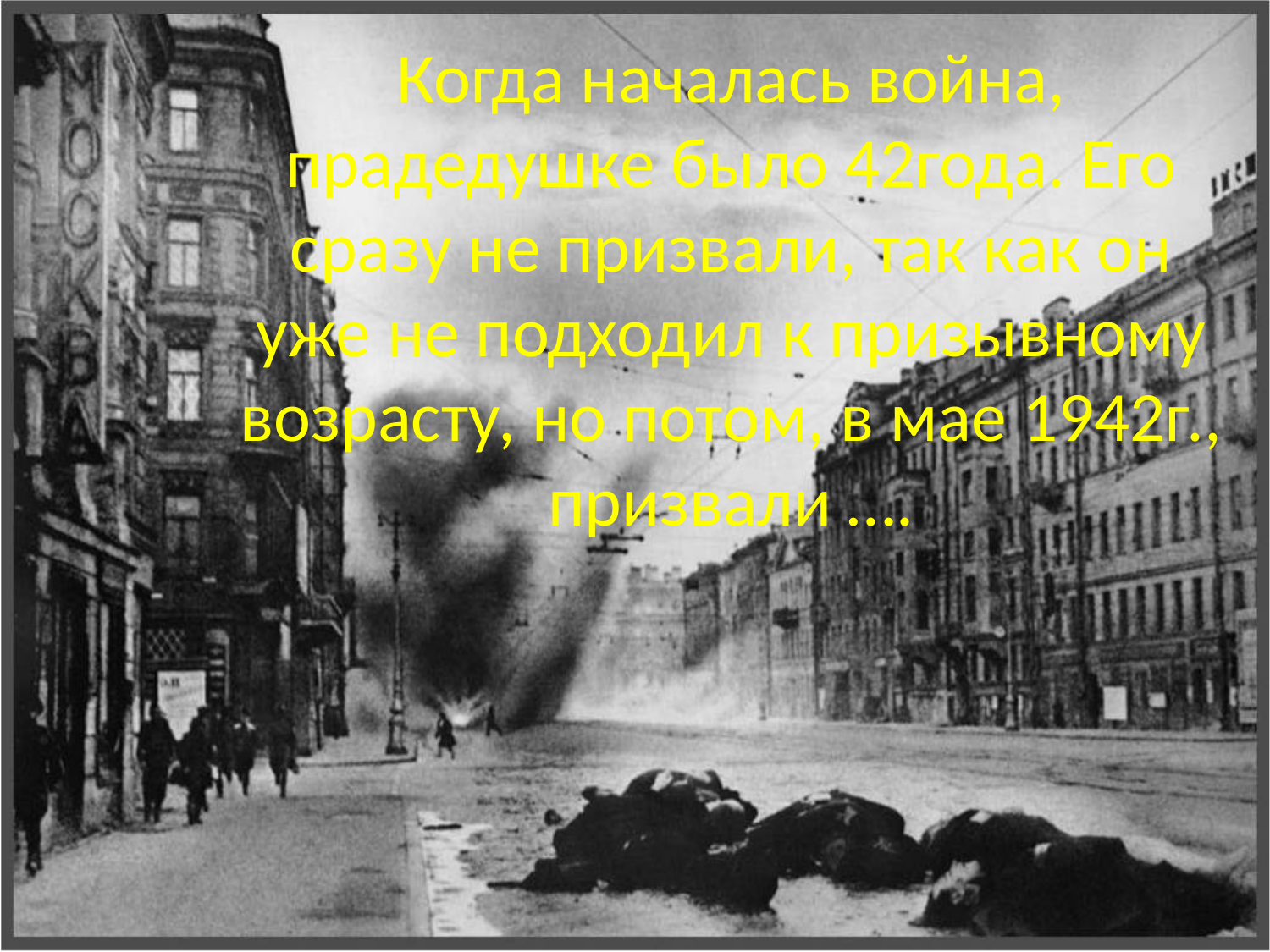

Когда началась война, прадедушке было 42года. Его сразу не призвали, так как он уже не подходил к призывному возрасту, но потом, в мае 1942г., призвали ….